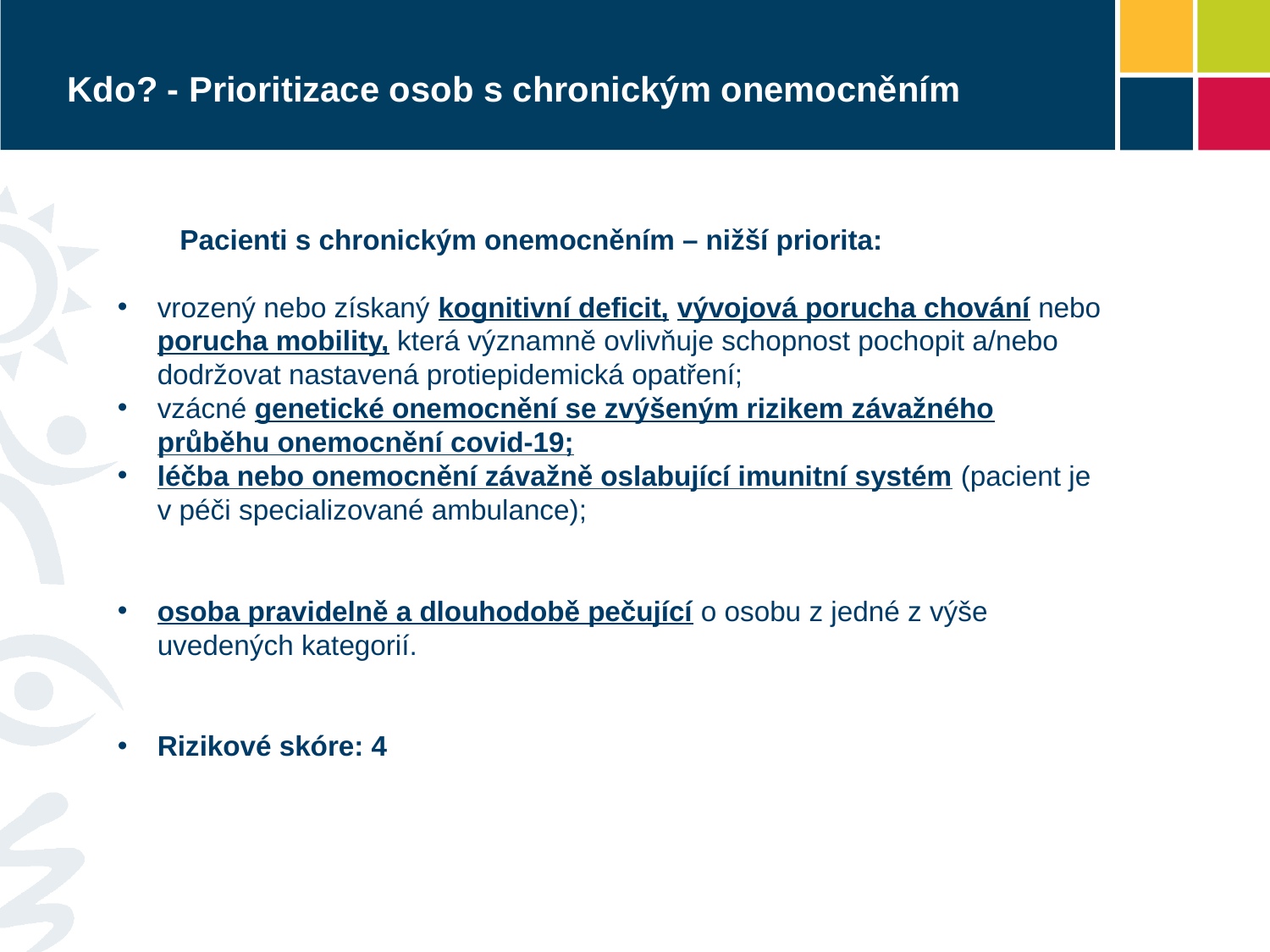

Kdo? - Prioritizace osob s chronickým onemocněním

Pacienti s chronickým onemocněním – nižší priorita:

vrozený nebo získaný kognitivní deficit, vývojová porucha chování nebo porucha mobility, která významně ovlivňuje schopnost pochopit a/nebo dodržovat nastavená protiepidemická opatření;
vzácné genetické onemocnění se zvýšeným rizikem závažného průběhu onemocnění covid-19;
léčba nebo onemocnění závažně oslabující imunitní systém (pacient je v péči specializované ambulance);

osoba pravidelně a dlouhodobě pečující o osobu z jedné z výše uvedených kategorií.

Rizikové skóre: 4